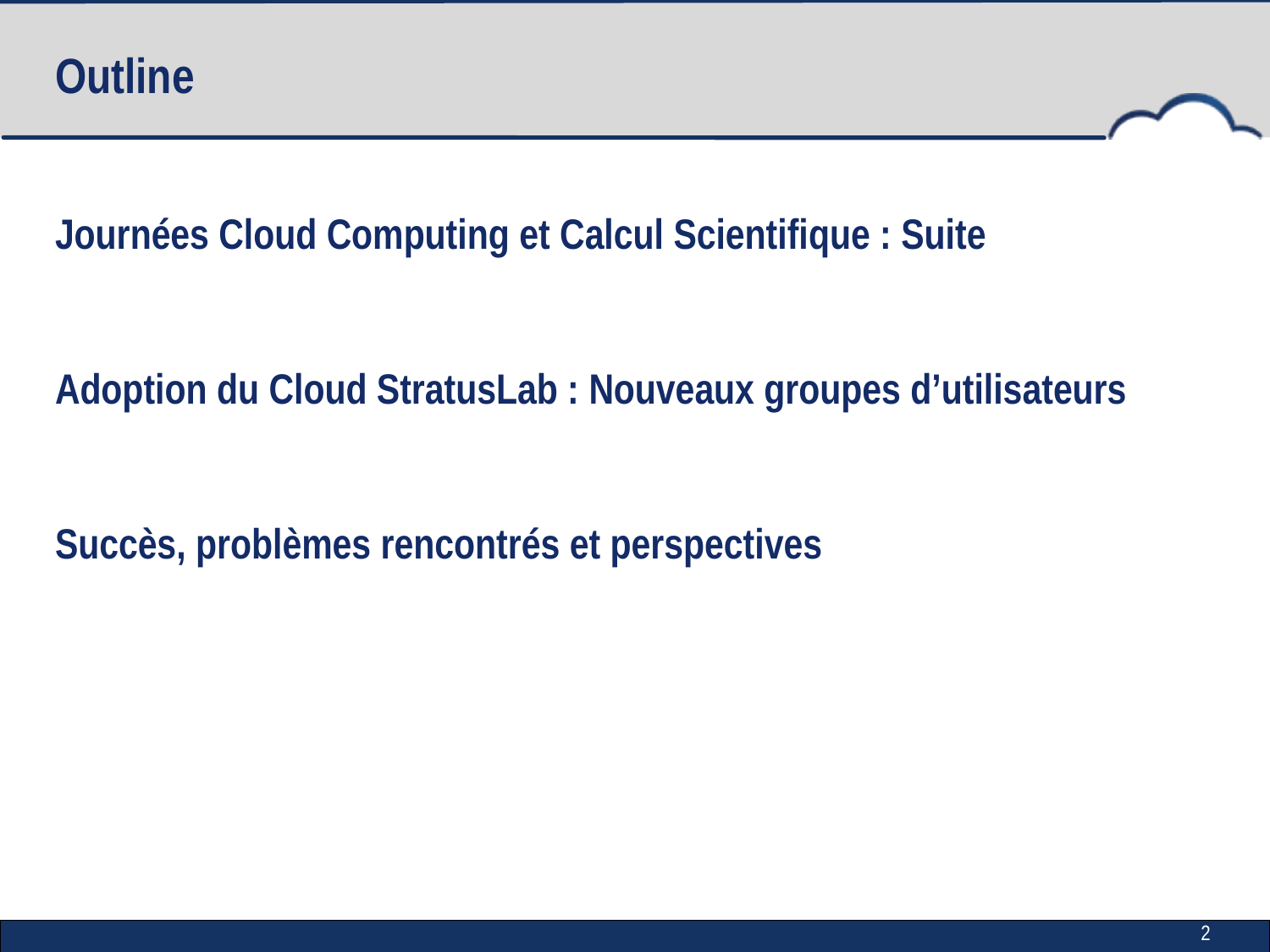

# Outline
Journées Cloud Computing et Calcul Scientifique : Suite

Adoption du Cloud StratusLab : Nouveaux groupes d’utilisateurs

Succès, problèmes rencontrés et perspectives